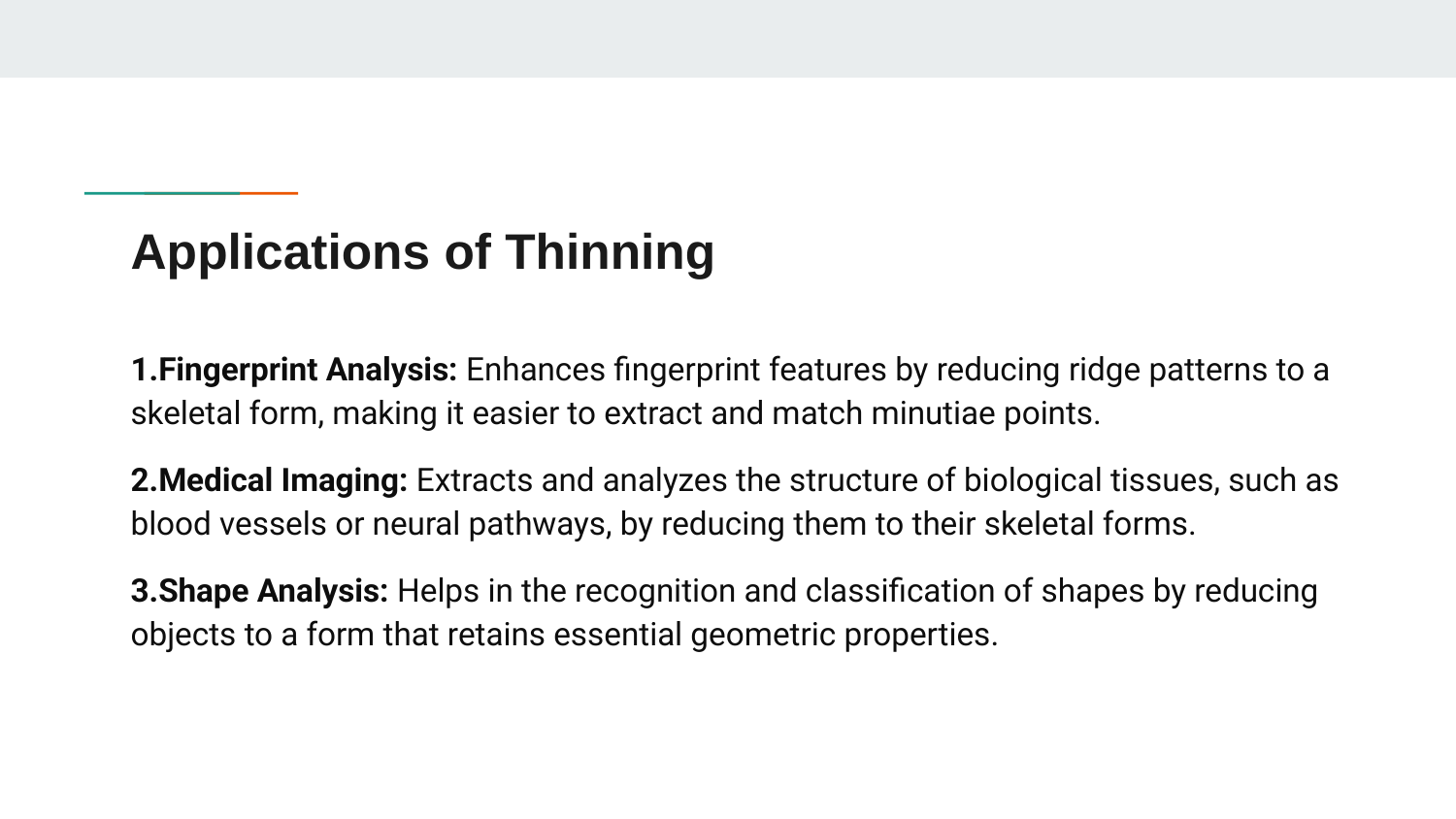

# Applications of Thinning
1.Fingerprint Analysis: Enhances fingerprint features by reducing ridge patterns to a skeletal form, making it easier to extract and match minutiae points.
2.Medical Imaging: Extracts and analyzes the structure of biological tissues, such as blood vessels or neural pathways, by reducing them to their skeletal forms.
3.Shape Analysis: Helps in the recognition and classification of shapes by reducing objects to a form that retains essential geometric properties.